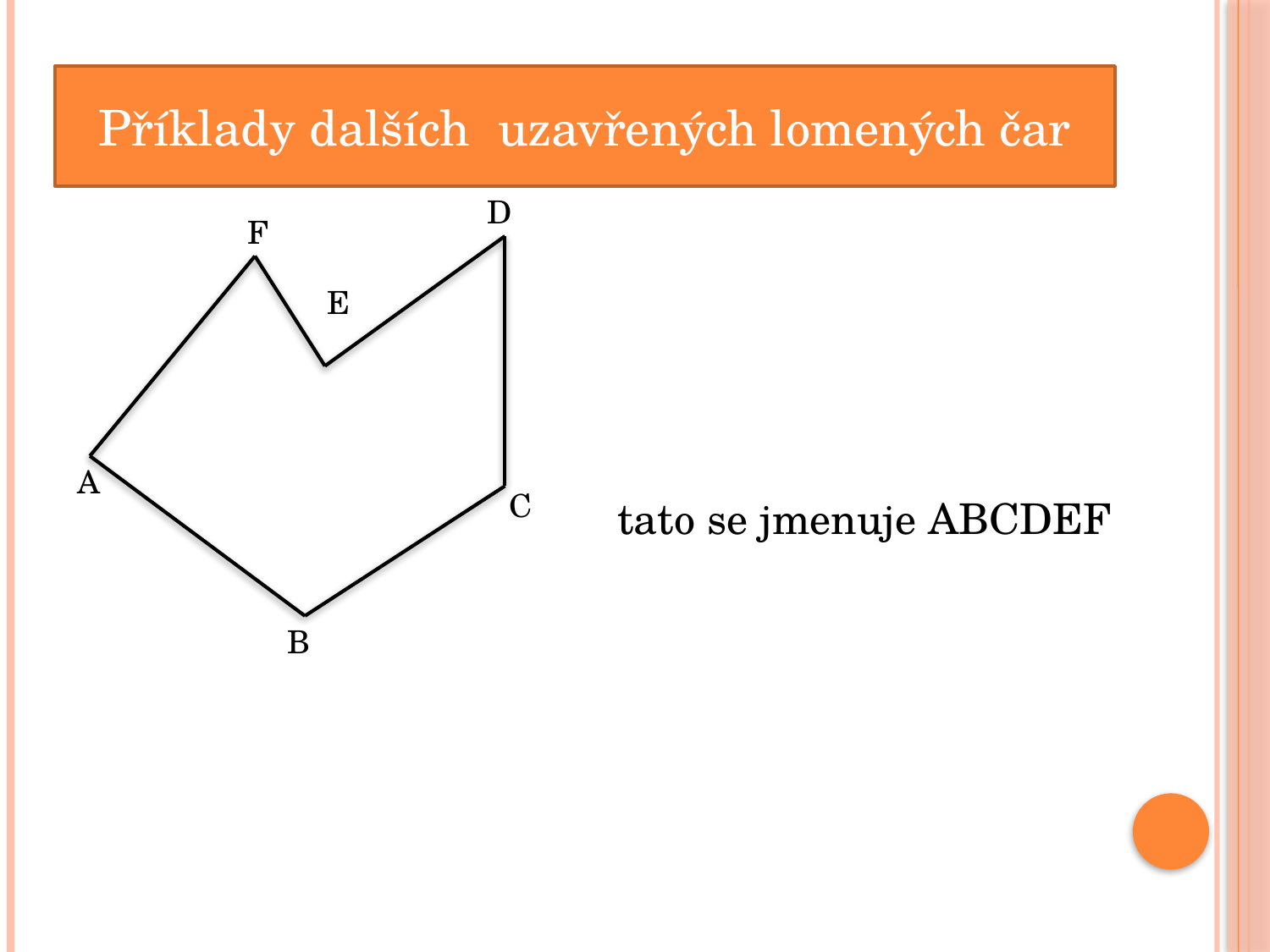

Příklady dalších  uzavřených lomených čar
D
F
E
A
C
tato se jmenuje ABCDEF
B